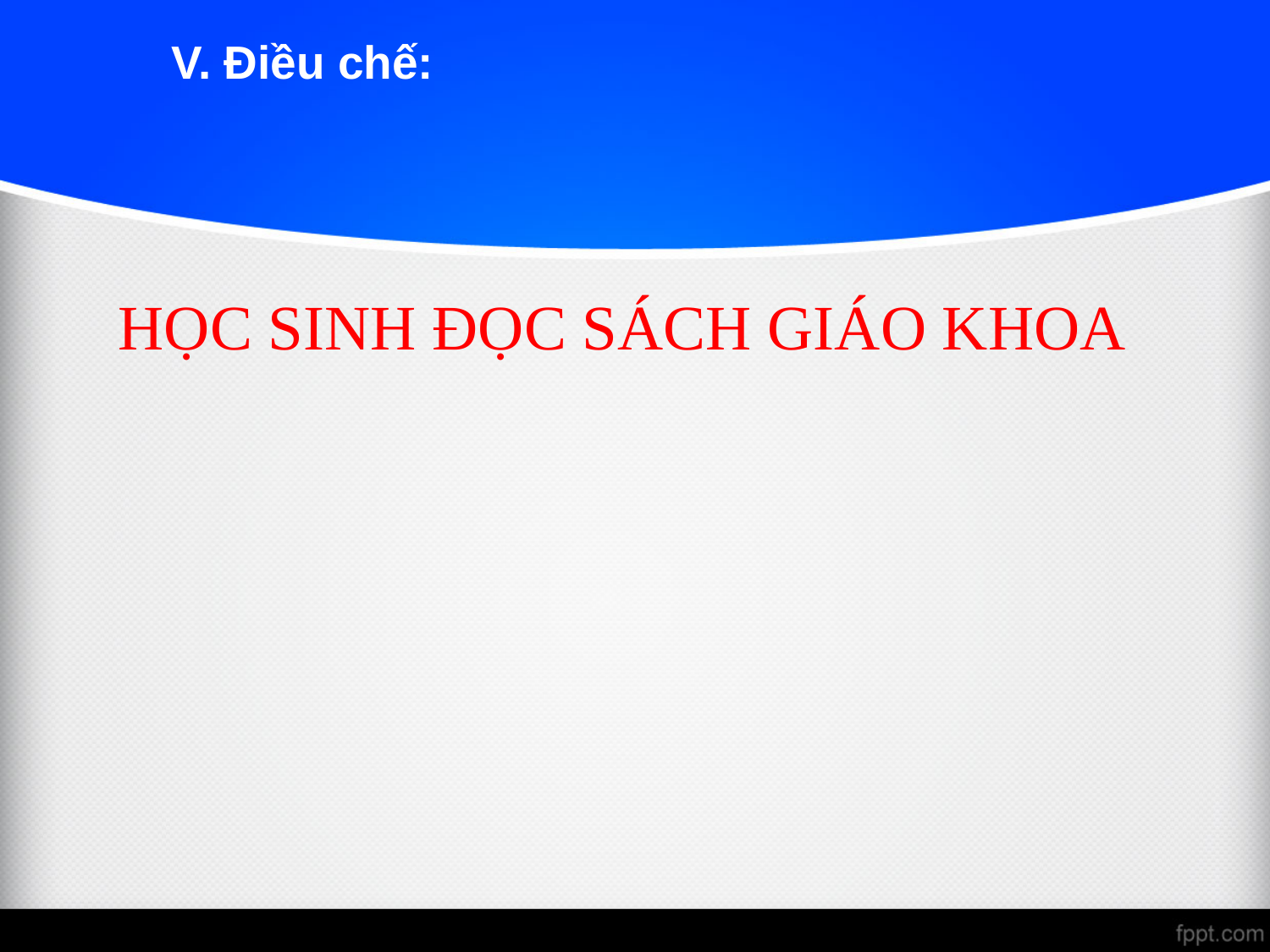

# V. Điều chế:
HỌC SINH ĐỌC SÁCH GIÁO KHOA